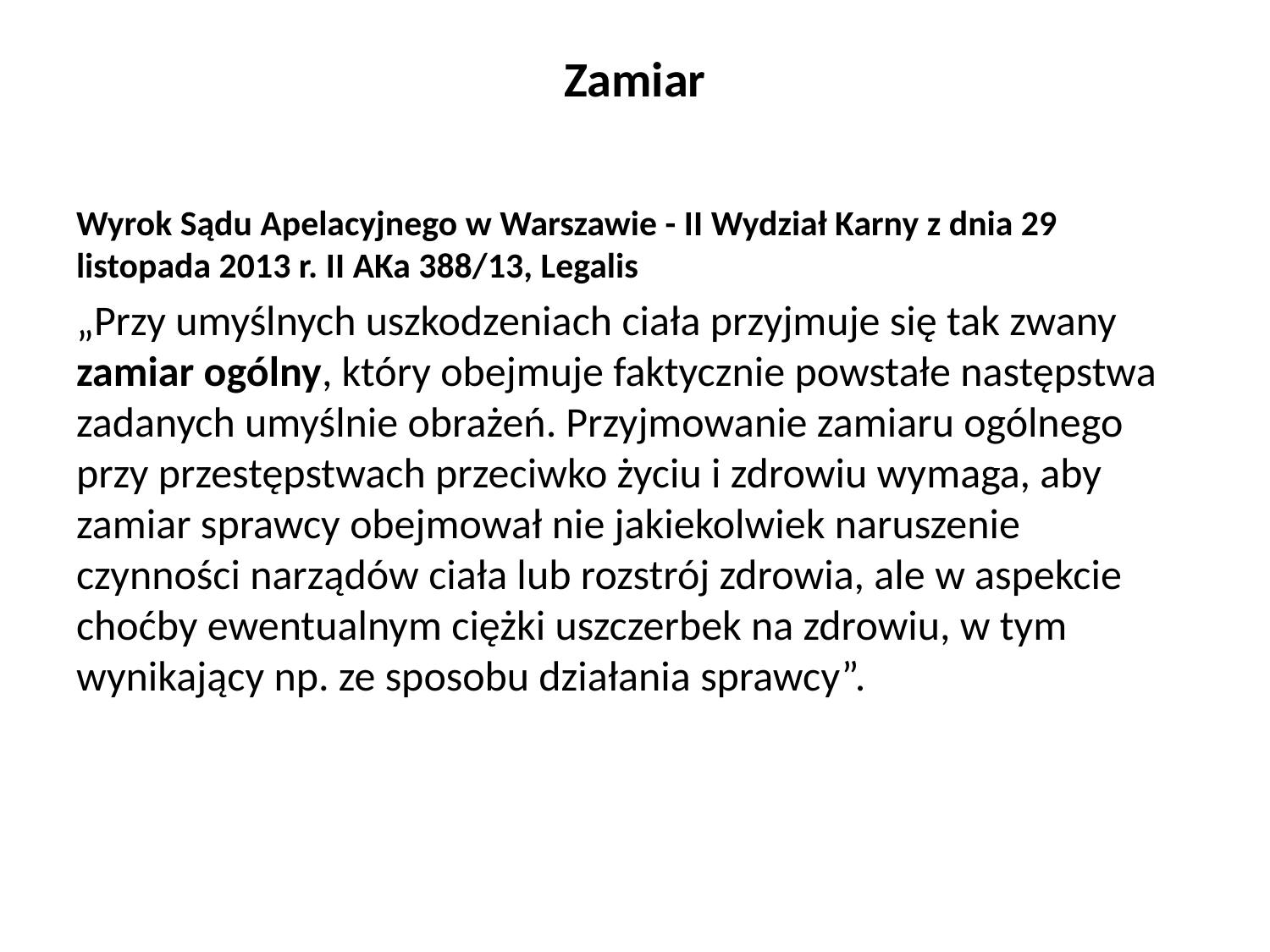

# Zamiar

Wyrok Sądu Apelacyjnego w Warszawie - II Wydział Karny z dnia 29 listopada 2013 r. II AKa 388/13, Legalis
„Przy umyślnych uszkodzeniach ciała przyjmuje się tak zwany zamiar ogólny, który obejmuje faktycznie powstałe następstwa zadanych umyślnie obrażeń. Przyjmowanie zamiaru ogólnego przy przestępstwach przeciwko życiu i zdrowiu wymaga, aby zamiar sprawcy obejmował nie jakiekolwiek naruszenie czynności narządów ciała lub rozstrój zdrowia, ale w aspekcie choćby ewentualnym ciężki uszczerbek na zdrowiu, w tym wynikający np. ze sposobu działania sprawcy”.